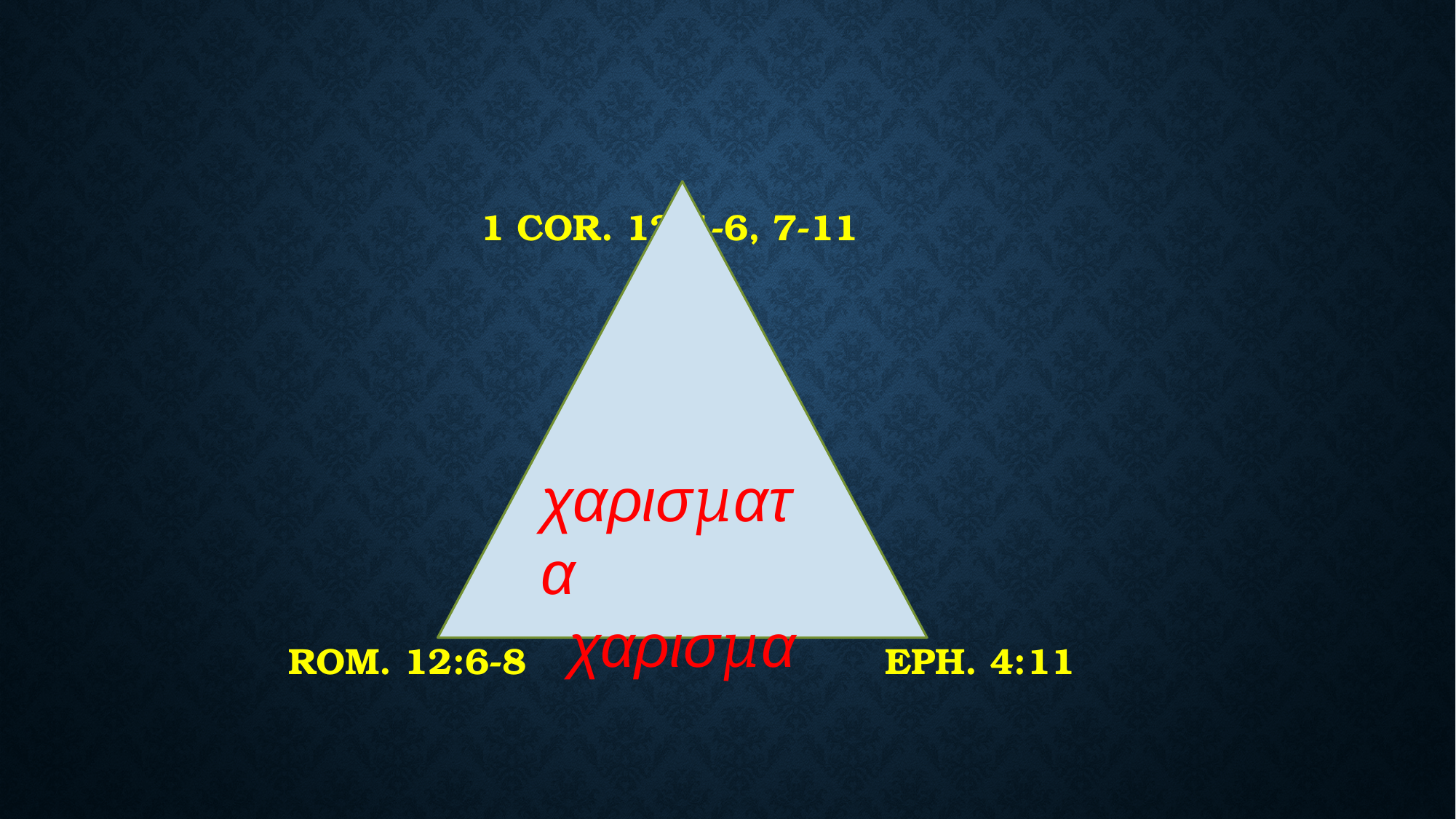

# 1 Cor. 12:4-6, 7-11 Rom. 12:6-8                             Eph. 4:11
χαρισματα
χαρισμα